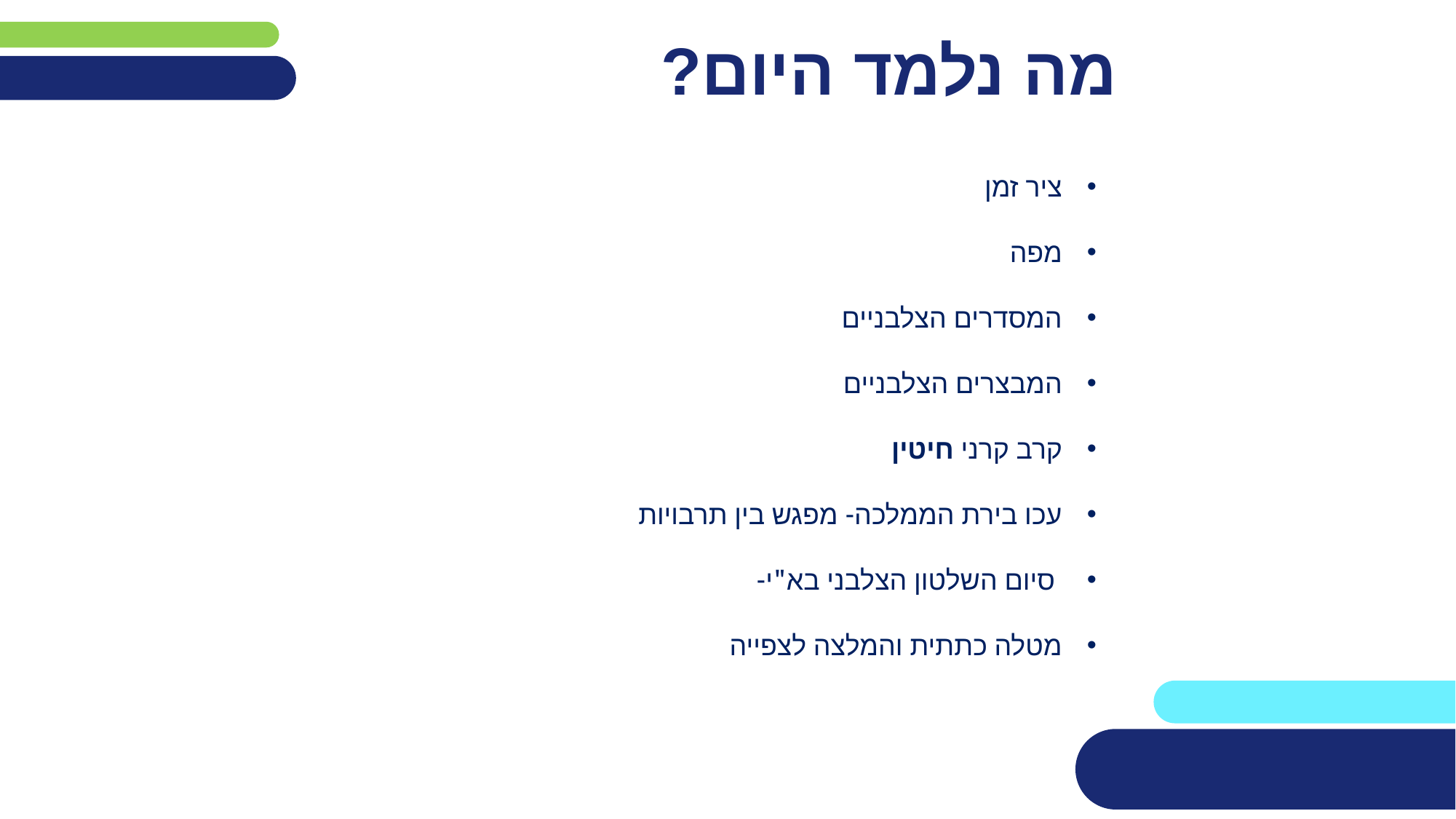

# מה נלמד היום?
ציר זמן
מפה
המסדרים הצלבניים
המבצרים הצלבניים
קרב קרני חיטין
עכו בירת הממלכה- מפגש בין תרבויות
 סיום השלטון הצלבני בא"י-
מטלה כתתית והמלצה לצפייה